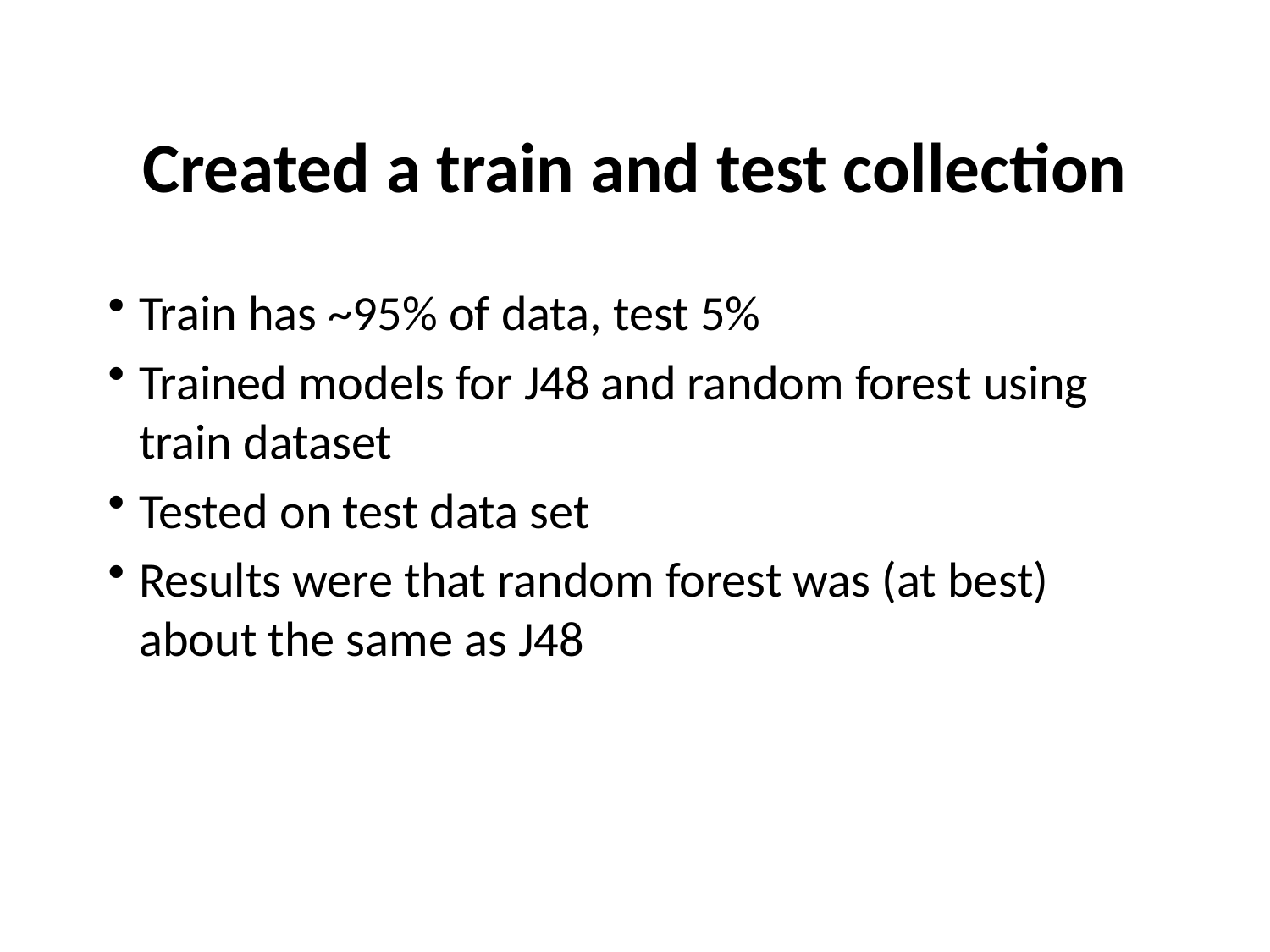

# Created a train and test collection
Train has ~95% of data, test 5%
Trained models for J48 and random forest using train dataset
Tested on test data set
Results were that random forest was (at best) about the same as J48